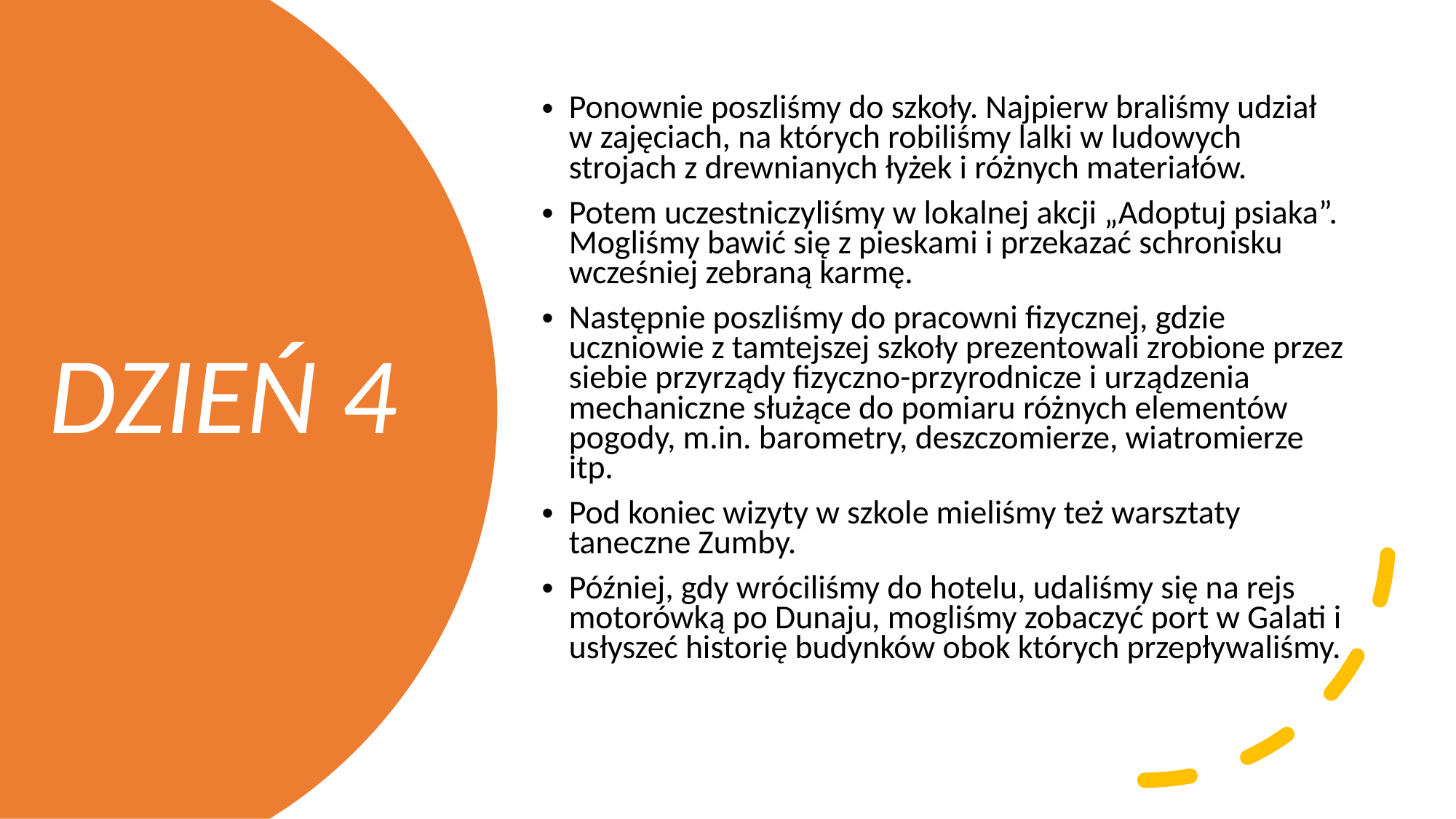

Ponownie poszliśmy do szkoły. Najpierw braliśmy udział w zajęciach, na których robiliśmy lalki w ludowych strojach z drewnianych łyżek i różnych materiałów.
Potem uczestniczyliśmy w lokalnej akcji „Adoptuj psiaka”. Mogliśmy bawić się z pieskami i przekazać schronisku wcześniej zebraną karmę.
Następnie poszliśmy do pracowni fizycznej, gdzie uczniowie z tamtejszej szkoły prezentowali zrobione przez siebie przyrządy fizyczno-przyrodnicze i urządzenia mechaniczne służące do pomiaru różnych elementów pogody, m.in. barometry, deszczomierze, wiatromierze itp.
Pod koniec wizyty w szkole mieliśmy też warsztaty taneczne Zumby.
Później, gdy wróciliśmy do hotelu, udaliśmy się na rejs motorówką po Dunaju, mogliśmy zobaczyć port w Galati i usłyszeć historię budynków obok których przepływaliśmy.

DZIEŃ 4